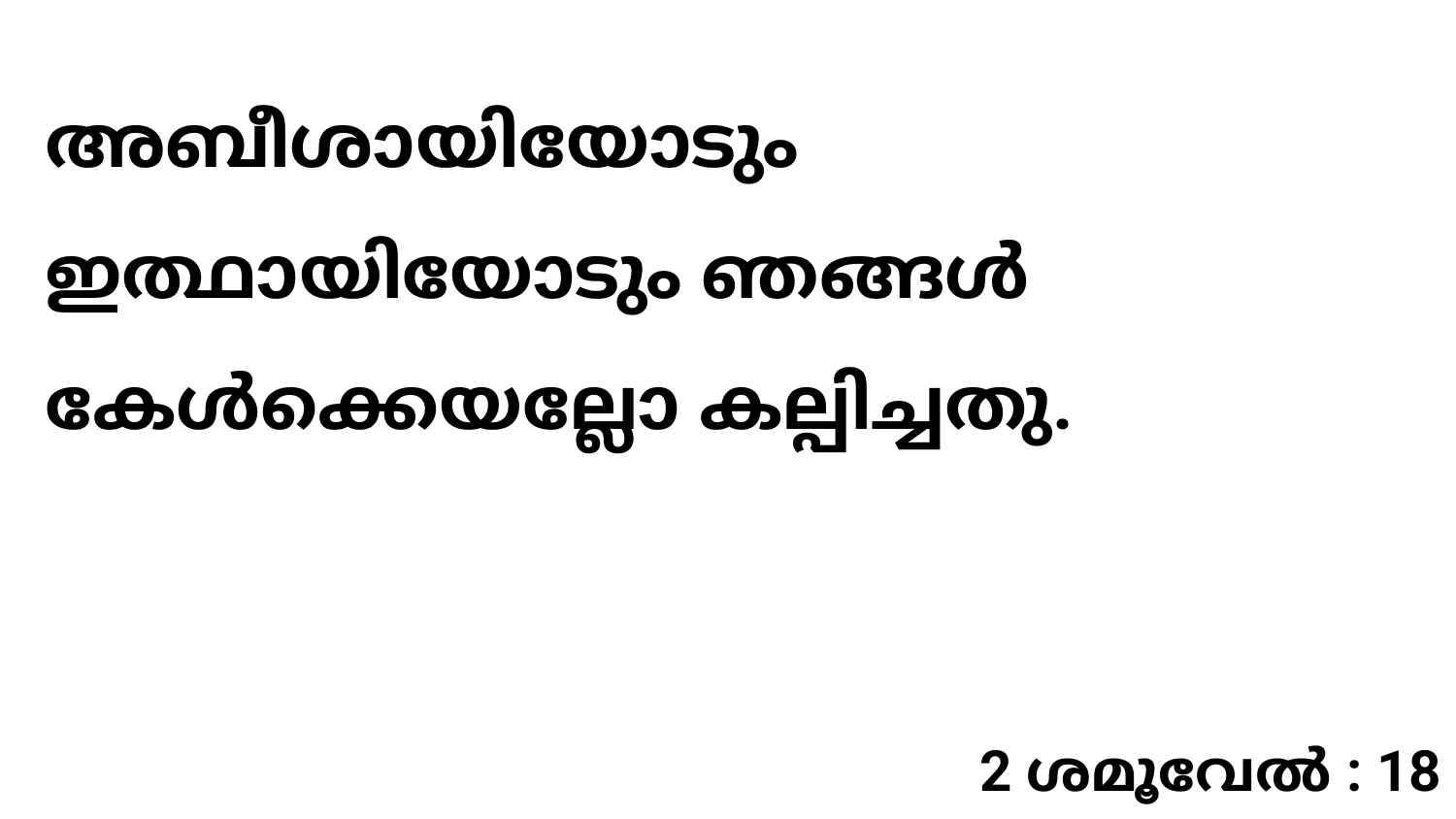

അബീശായിയോടും ഇത്ഥായിയോടും ഞങ്ങൾ കേൾക്കെയല്ലോ കല്പിച്ചതു.
2 ശമൂവേൽ : 18